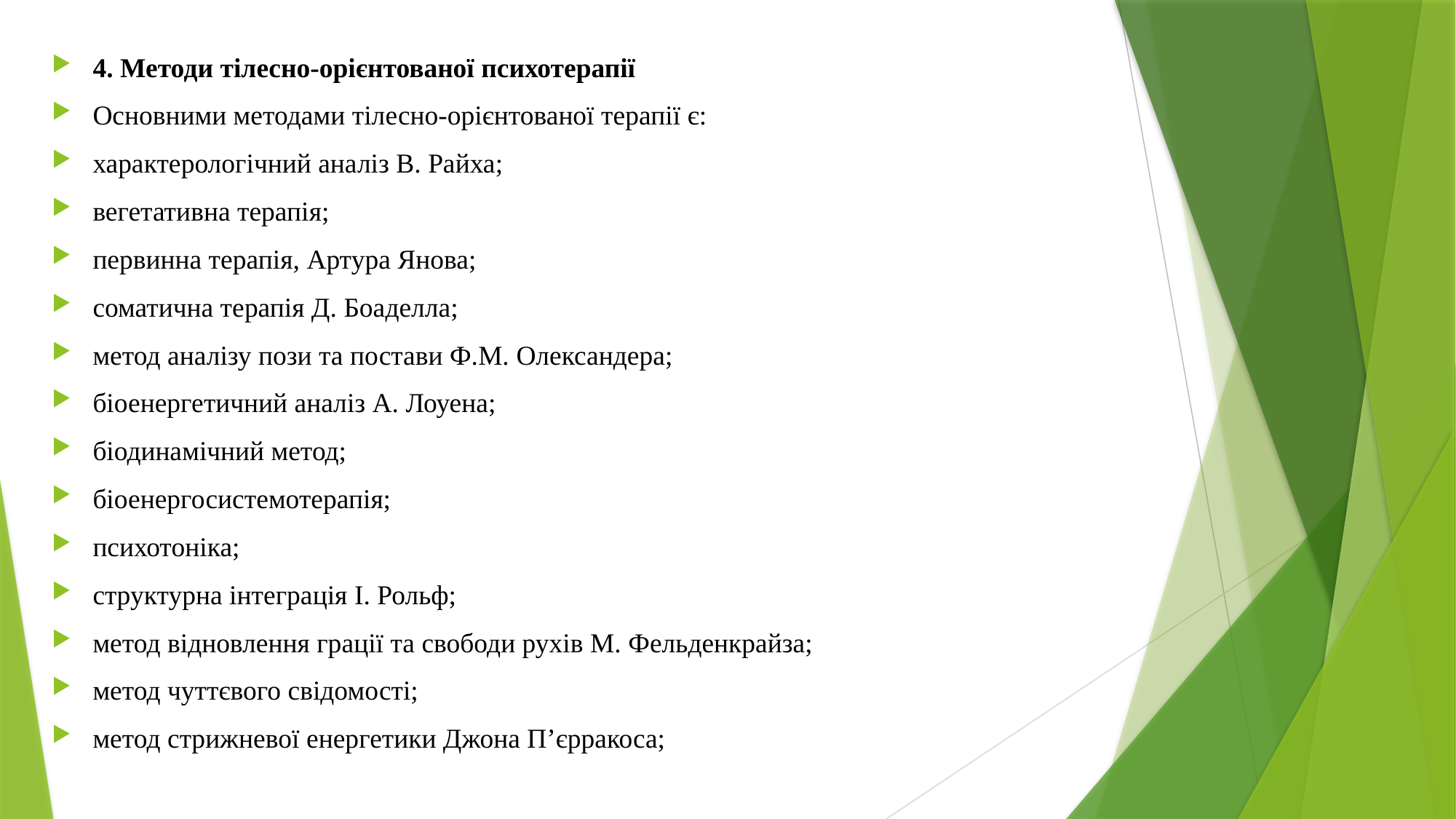

4. Методи тілесно-орієнтованої психотерапії
Основними методами тілесно-орієнтованої терапії є:
характерологічний аналіз В. Райха;
вегетативна терапія;
первинна терапія, Артура Янова;
соматична терапія Д. Боаделла;
метод аналізу пози та постави Ф.М. Олександера;
біоенергетичний аналіз А. Лоуена;
біодинамічний метод;
біоенергосистемотерапія;
психотоніка;
структурна інтеграція І. Рольф;
метод відновлення грації та свободи рухів М. Фельденкрайза;
метод чуттєвого свідомості;
метод стрижневої енергетики Джона П’єрракоса;